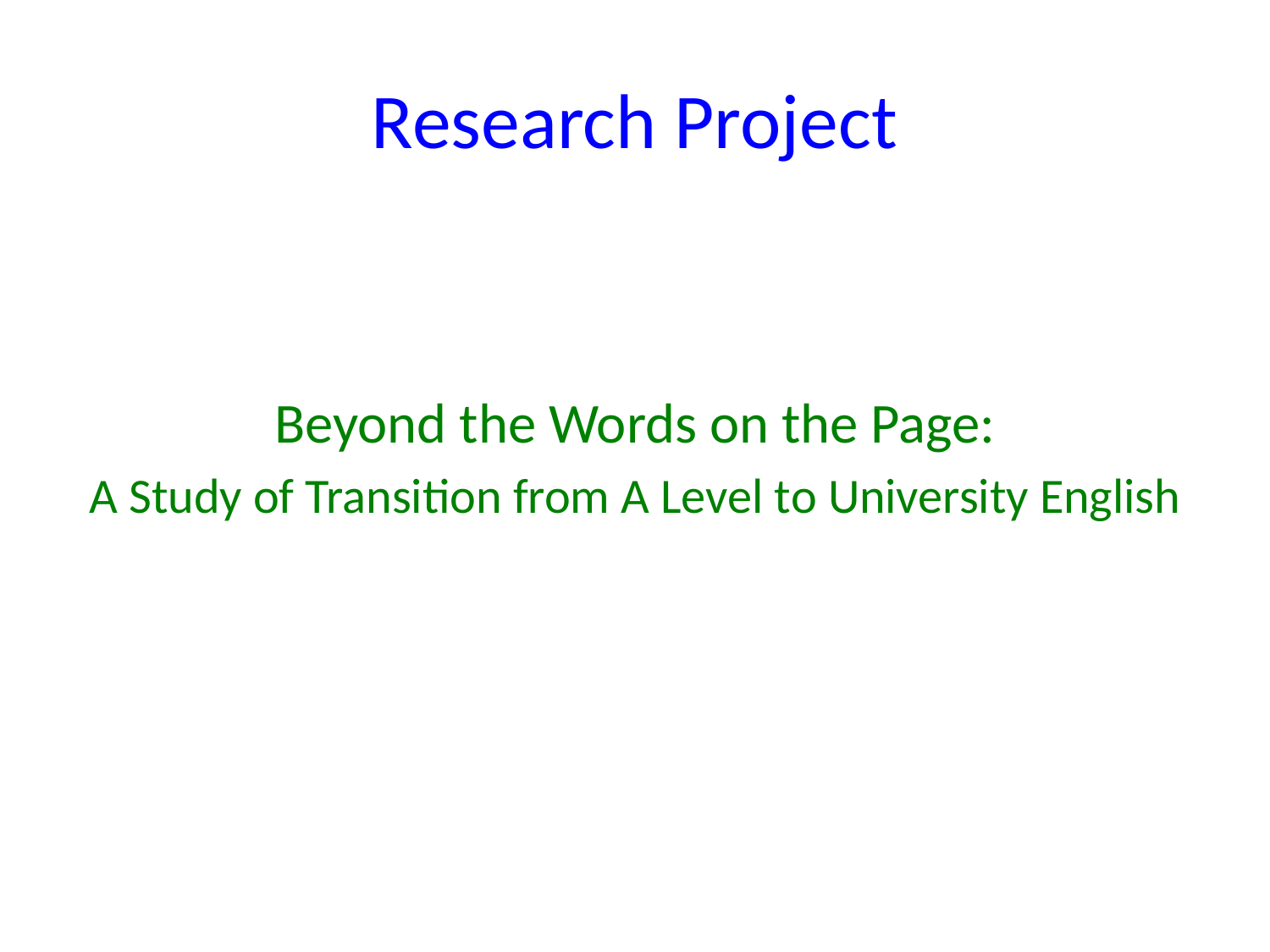

# Research Project

Beyond the Words on the Page:
A Study of Transition from A Level to University English